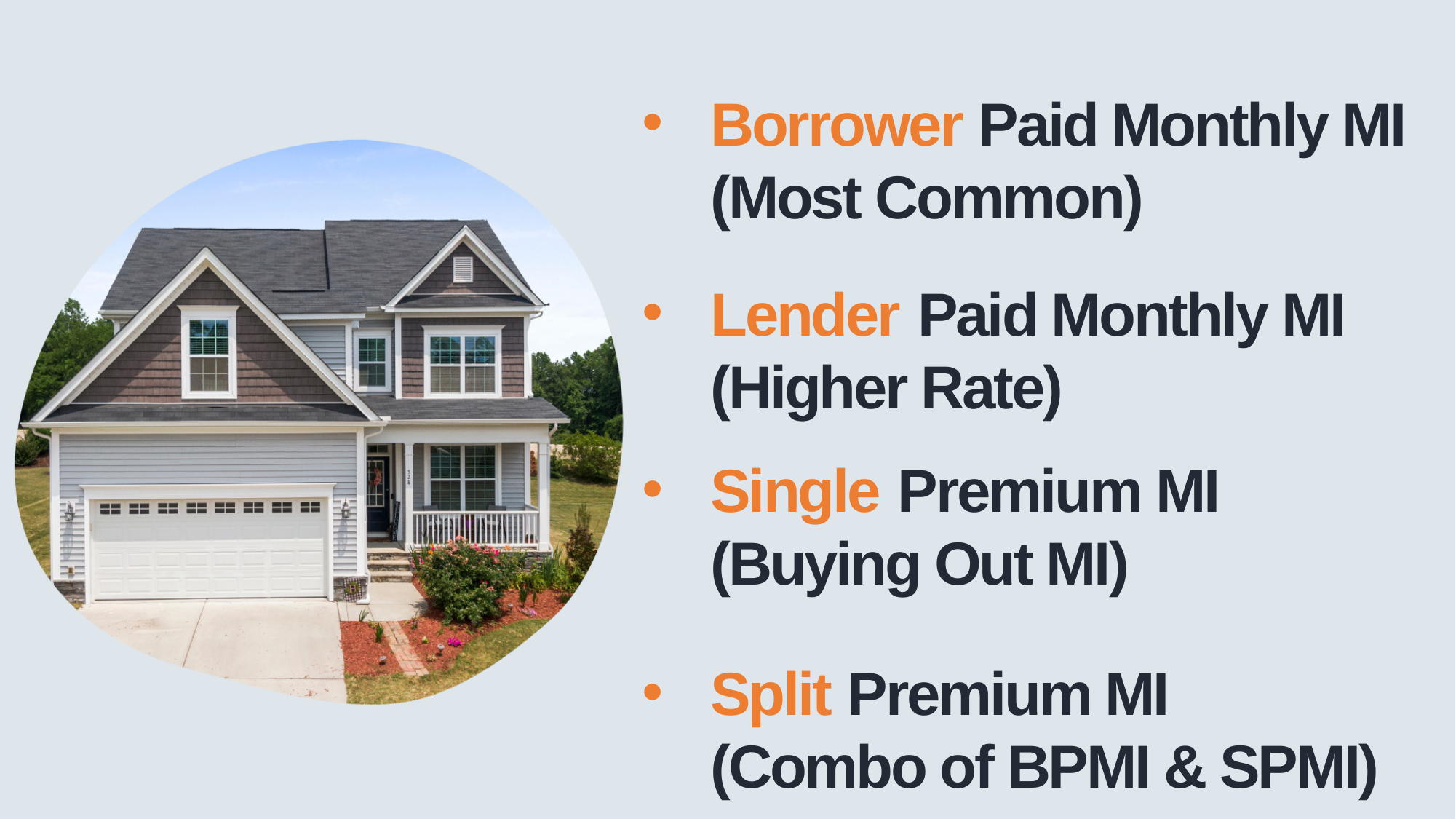

Borrower Paid Monthly MI (Most Common)
Lender Paid Monthly MI (Higher Rate)
Single Premium MI (Buying Out MI)
Split Premium MI (Combo of BPMI & SPMI)